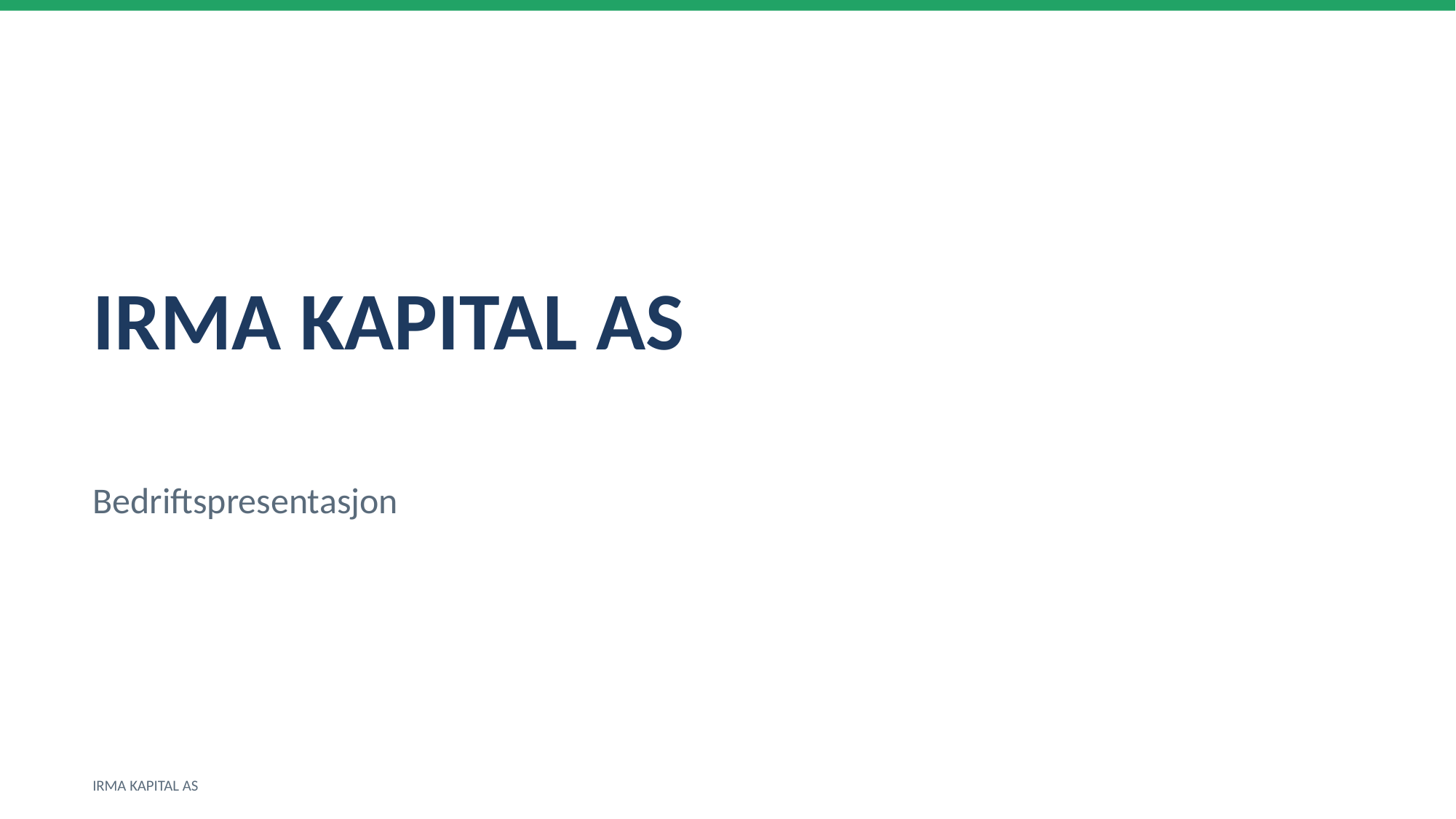

IRMA KAPITAL AS
Bedriftspresentasjon
IRMA KAPITAL AS